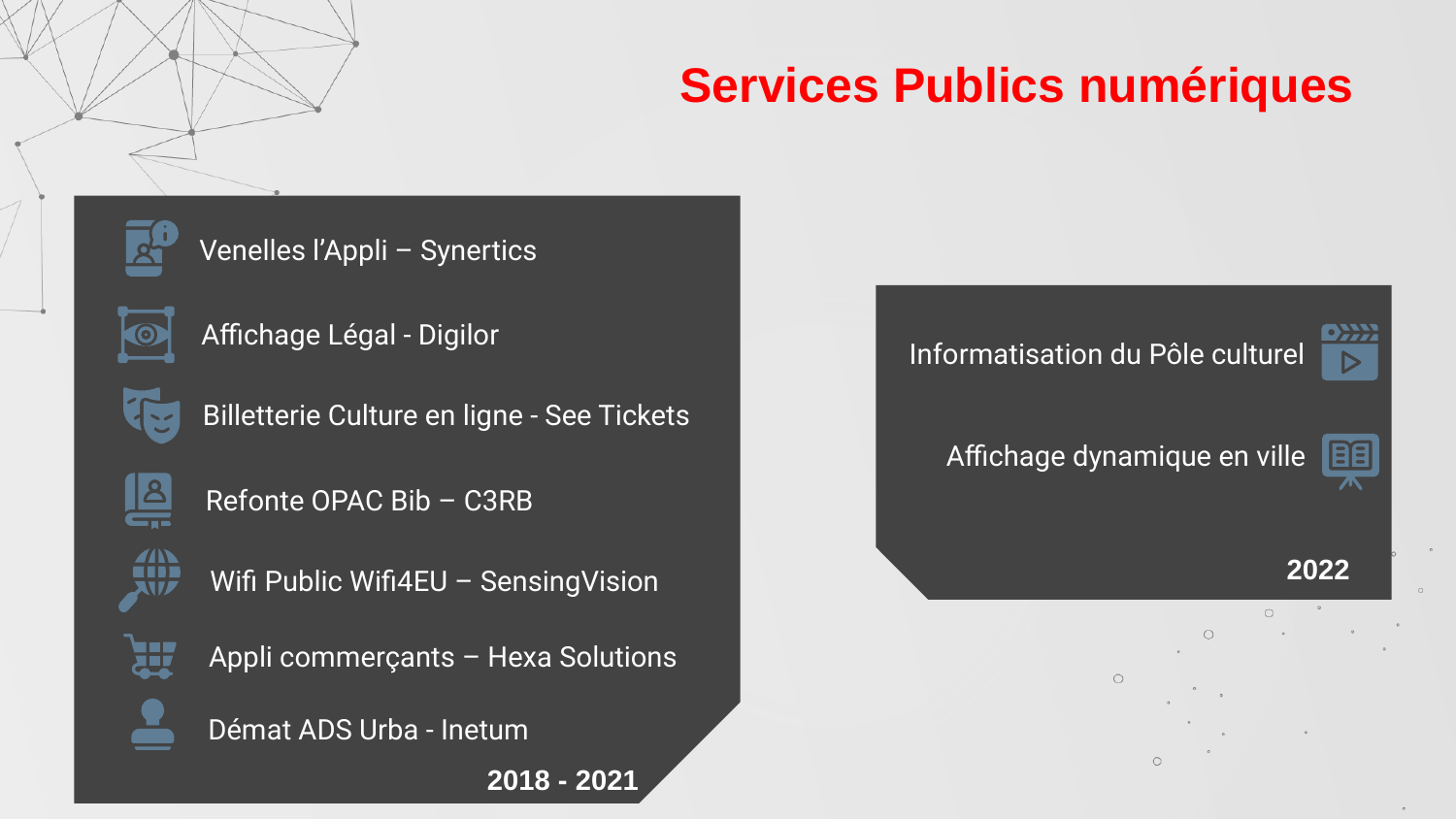

# Services Publics numériques

Venelles l’Appli – Synertics

Affichage Légal - Digilor

Informatisation du Pôle culturel

Billetterie Culture en ligne - See Tickets

Affichage dynamique en ville

Refonte OPAC Bib – C3RB

2022

Wifi Public Wifi4EU – SensingVision
Appli commerçants – Hexa Solutions

Démat ADS Urba - Inetum

2018 - 2021